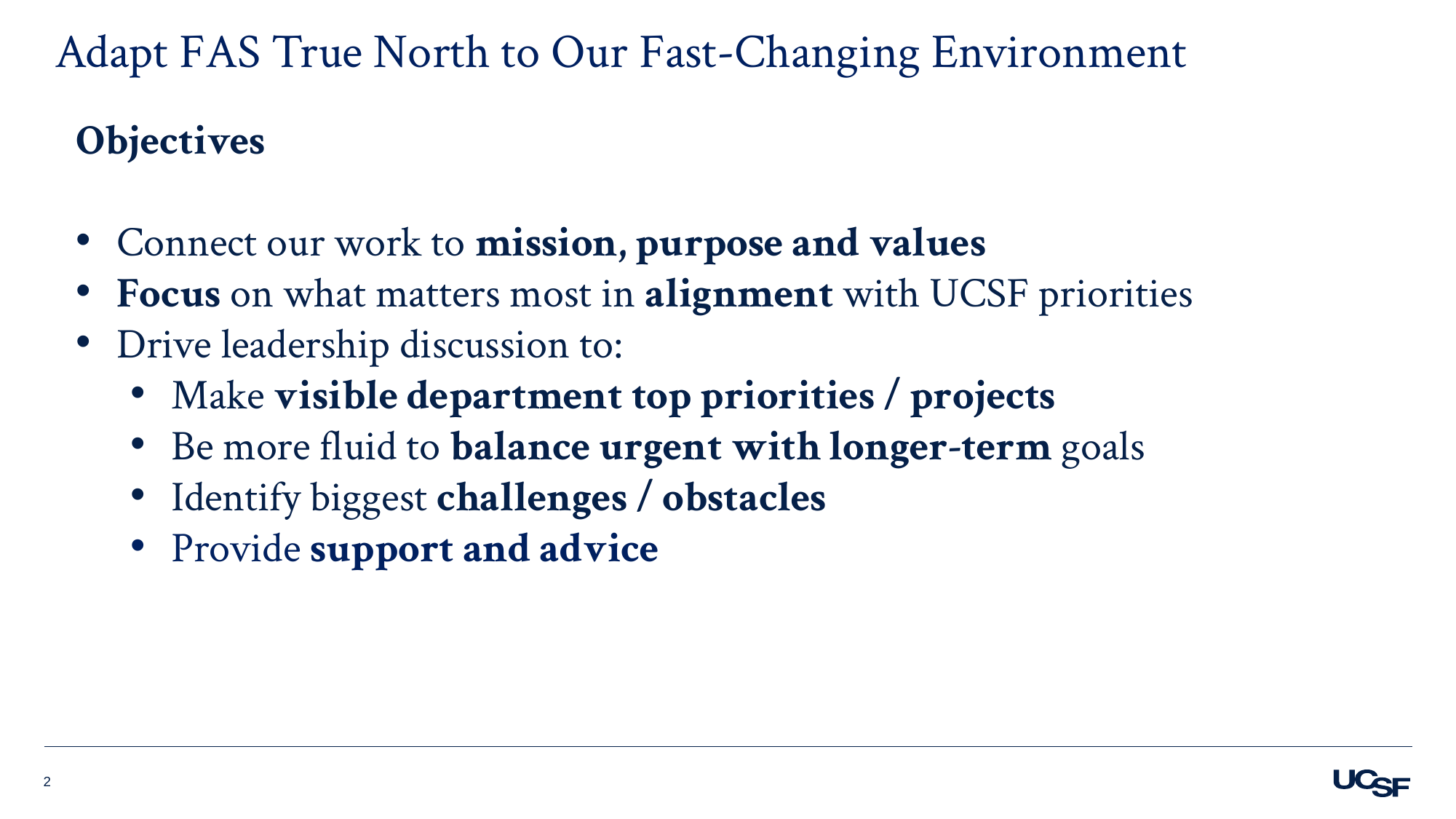

Adapt FAS True North to Our Fast-Changing Environment
Objectives

Connect our work to mission, purpose and values
Focus on what matters most in alignment with UCSF priorities
Drive leadership discussion to:
Make visible department top priorities / projects
Be more fluid to balance urgent with longer-term goals
Identify biggest challenges / obstacles
Provide support and advice

2